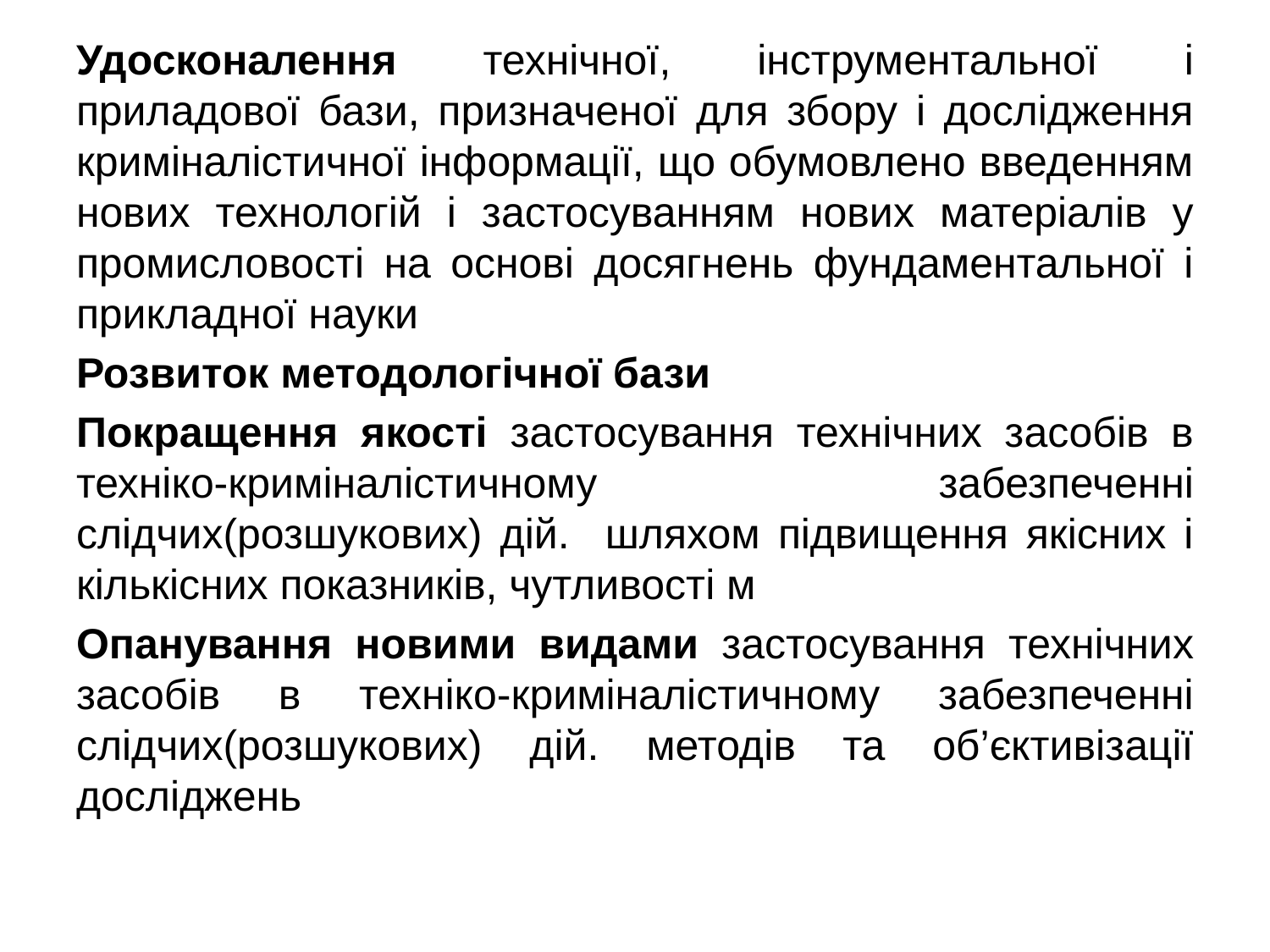

Удосконалення технічної, інструментальної і приладової бази, призначеної для збору і дослідження криміналістичної інформації, що обумовлено введенням нових технологій і застосуванням нових матеріалів у промисловості на основі досягнень фундаментальної і прикладної науки
Розвиток методологічної бази
Покращення якості застосування технічних засобів в техніко-криміналістичному забезпеченні слідчих(розшукових) дій.  шляхом підвищення якісних і кількісних показників, чутливості м
Опанування новими видами застосування технічних засобів в техніко-криміналістичному забезпеченні слідчих(розшукових) дій. методів та об’єктивізації досліджень